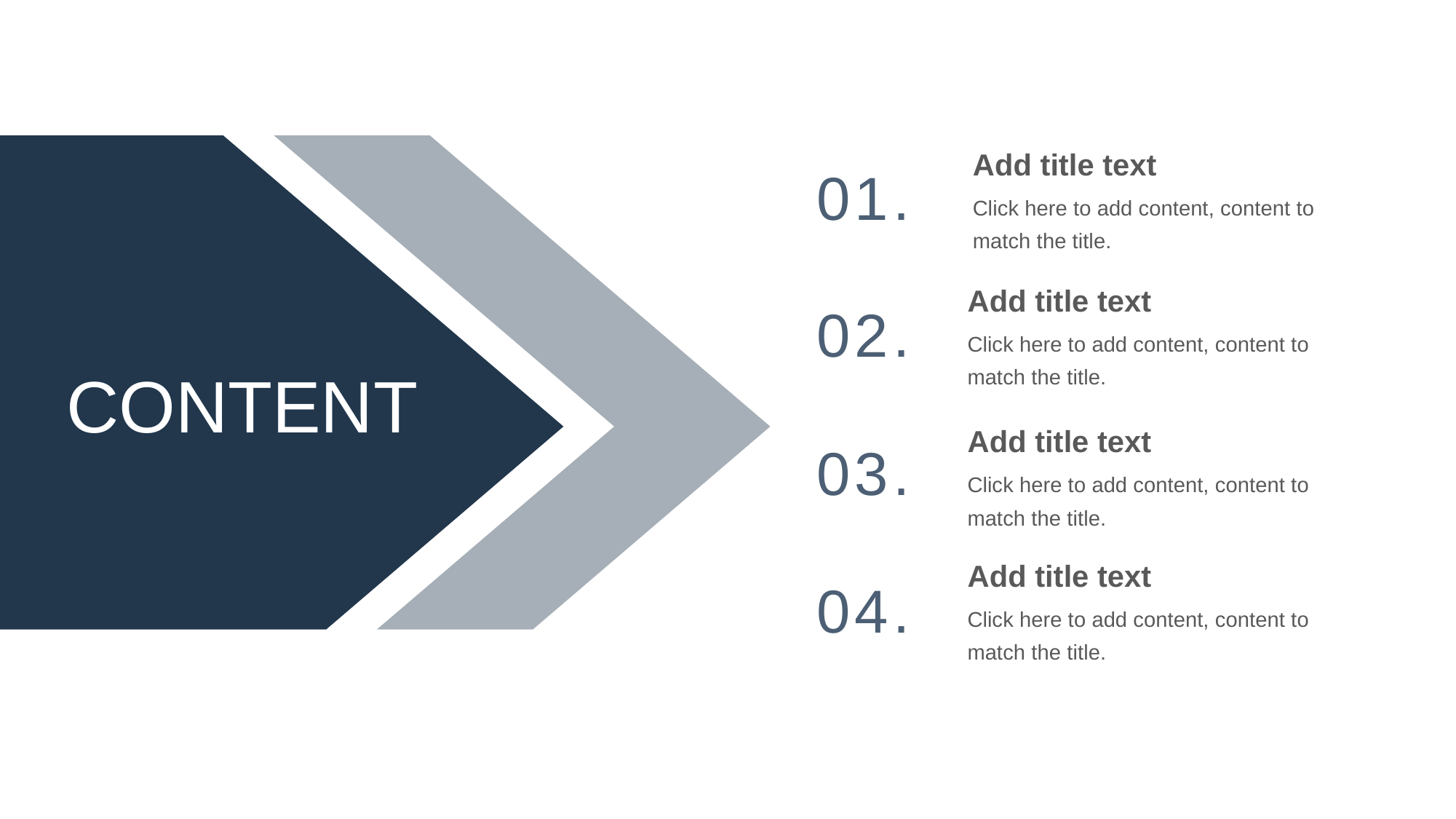

CONTENTS

Add title text
01.
Click here to add content, content to match the title.
Add title text
02.
Click here to add content, content to match the title.
CONTENT
Add title text
03.
Click here to add content, content to match the title.
Add title text
04.
Click here to add content, content to match the title.